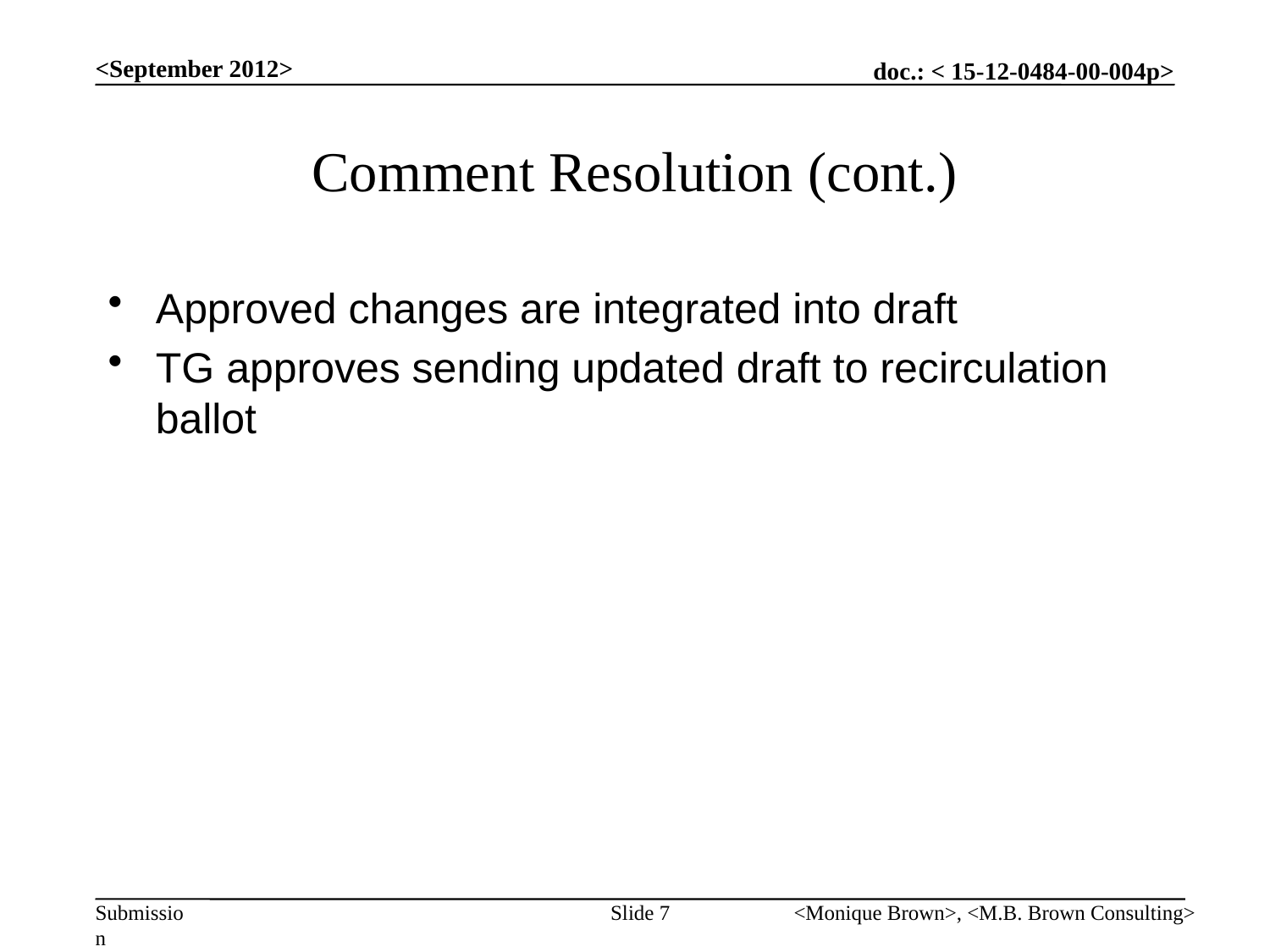

<September 2012>
# Comment Resolution (cont.)
Approved changes are integrated into draft
TG approves sending updated draft to recirculation ballot
Slide 7
<Monique Brown>, <M.B. Brown Consulting>